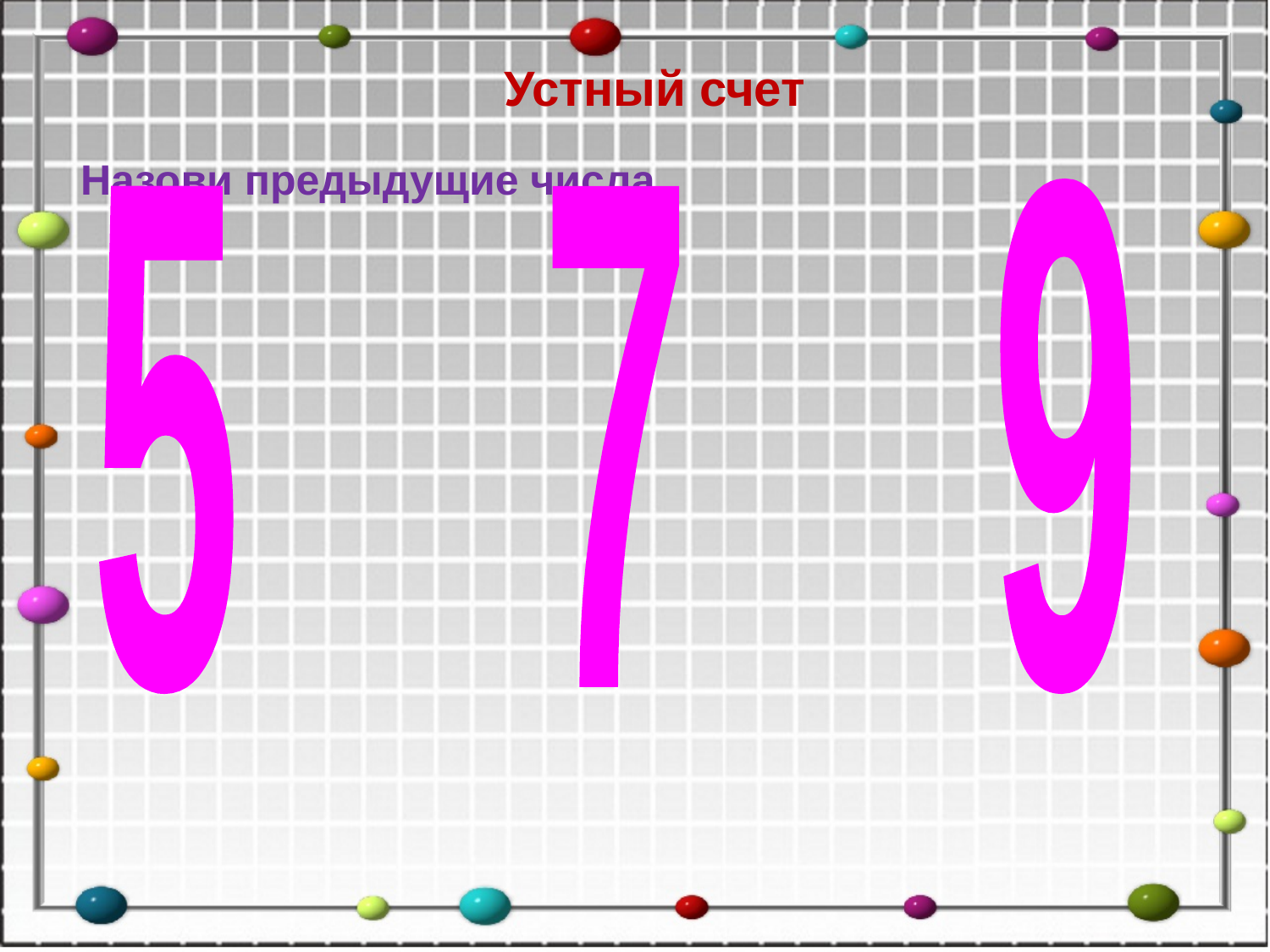

Устный счет
Назови предыдущие числа.
 5    7    9